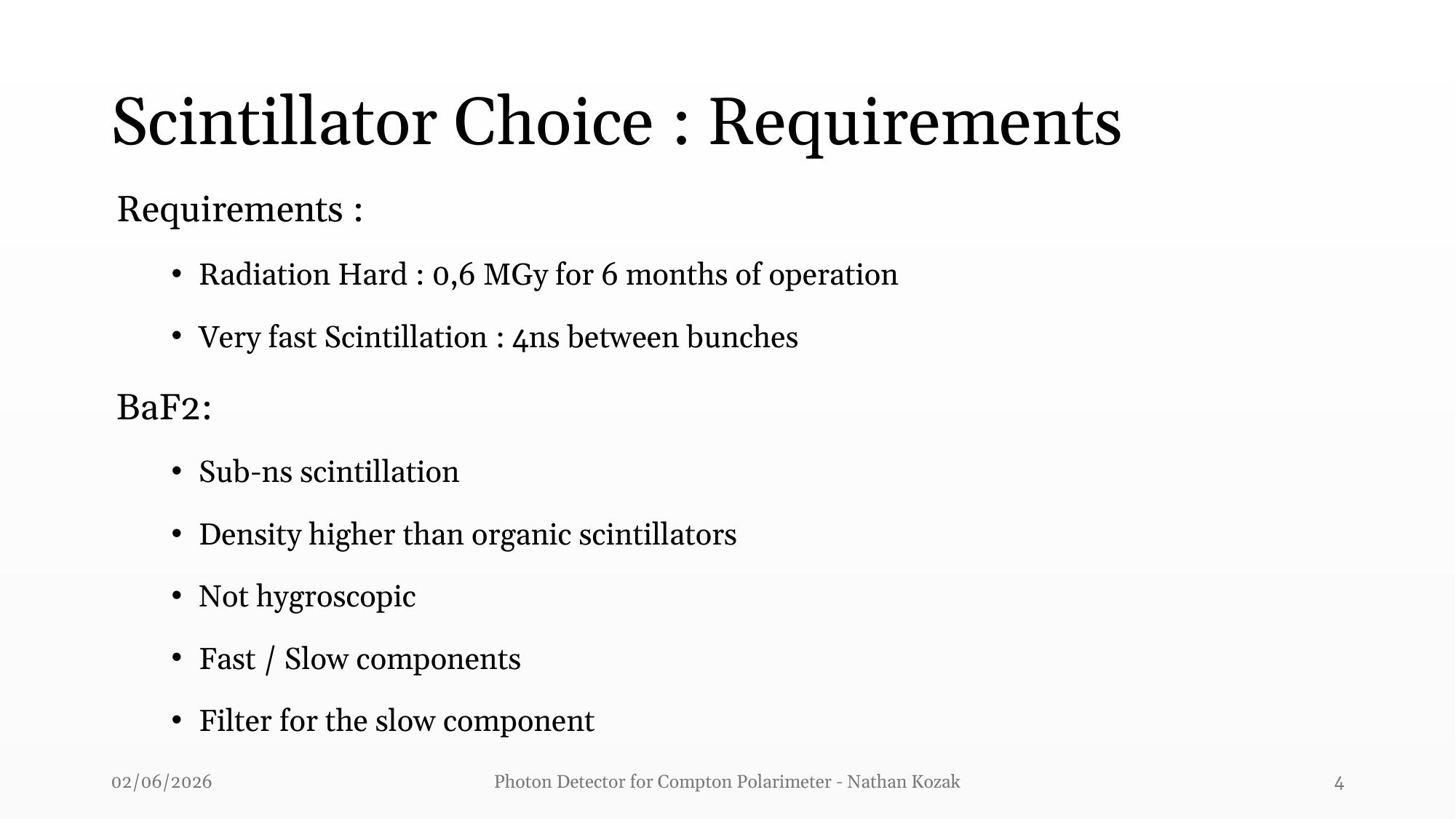

# Scintillator Choice : Requirements
Requirements :
Radiation Hard : 0,6 MGy for 6 months of operation
Very fast Scintillation : 4ns between bunches
BaF2:
Sub-ns scintillation
Density higher than organic scintillators
Not hygroscopic
Fast / Slow components
Filter for the slow component
02/06/2026
Photon Detector for Compton Polarimeter - Nathan Kozak
4